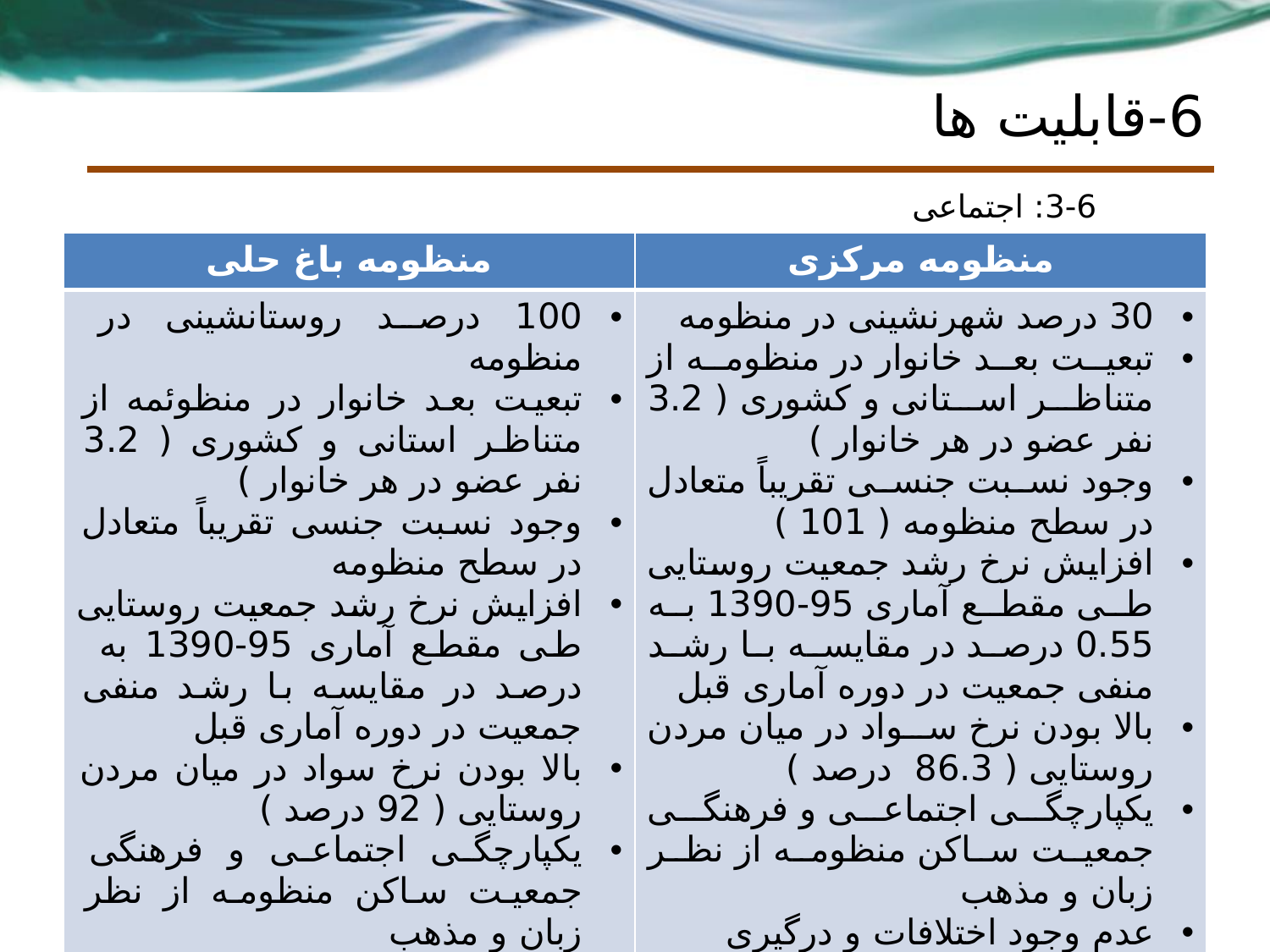

# 6-قابلیت ها
3-6: اجتماعی
| منظومه باغ حلی | منظومه مرکزی |
| --- | --- |
| 100 درصد روستانشینی در منظومه تبعیت بعد خانوار در منظوئمه از متناظر استانی و کشوری ( 3.2 نفر عضو در هر خانوار ) وجود نسبت جنسی تقریباً متعادل در سطح منظومه افزایش نرخ رشد جمعیت روستایی طی مقطع آماری 95-1390 به درصد در مقایسه با رشد منفی جمعیت در دوره آماری قبل بالا بودن نرخ سواد در میان مردن روستایی ( 92 درصد ) یکپارچگی اجتماعی و فرهنگی جمعیت ساکن منظومه از نظر زبان و مذهب | 30 درصد شهرنشینی در منظومه تبعیت بعد خانوار در منظومه از متناظر استانی و کشوری ( 3.2 نفر عضو در هر خانوار ) وجود نسبت جنسی تقریباً متعادل در سطح منظومه ( 101 ) افزایش نرخ رشد جمعیت روستایی طی مقطع آماری 95-1390 به 0.55 درصد در مقایسه با رشد منفی جمعیت در دوره آماری قبل بالا بودن نرخ سواد در میان مردن روستایی ( 86.3 درصد ) یکپارچگی اجتماعی و فرهنگی جمعیت ساکن منظومه از نظر زبان و مذهب عدم وجود اختلافات و درگیری قومی و فرهنگی گسترده در سطح منظومه |